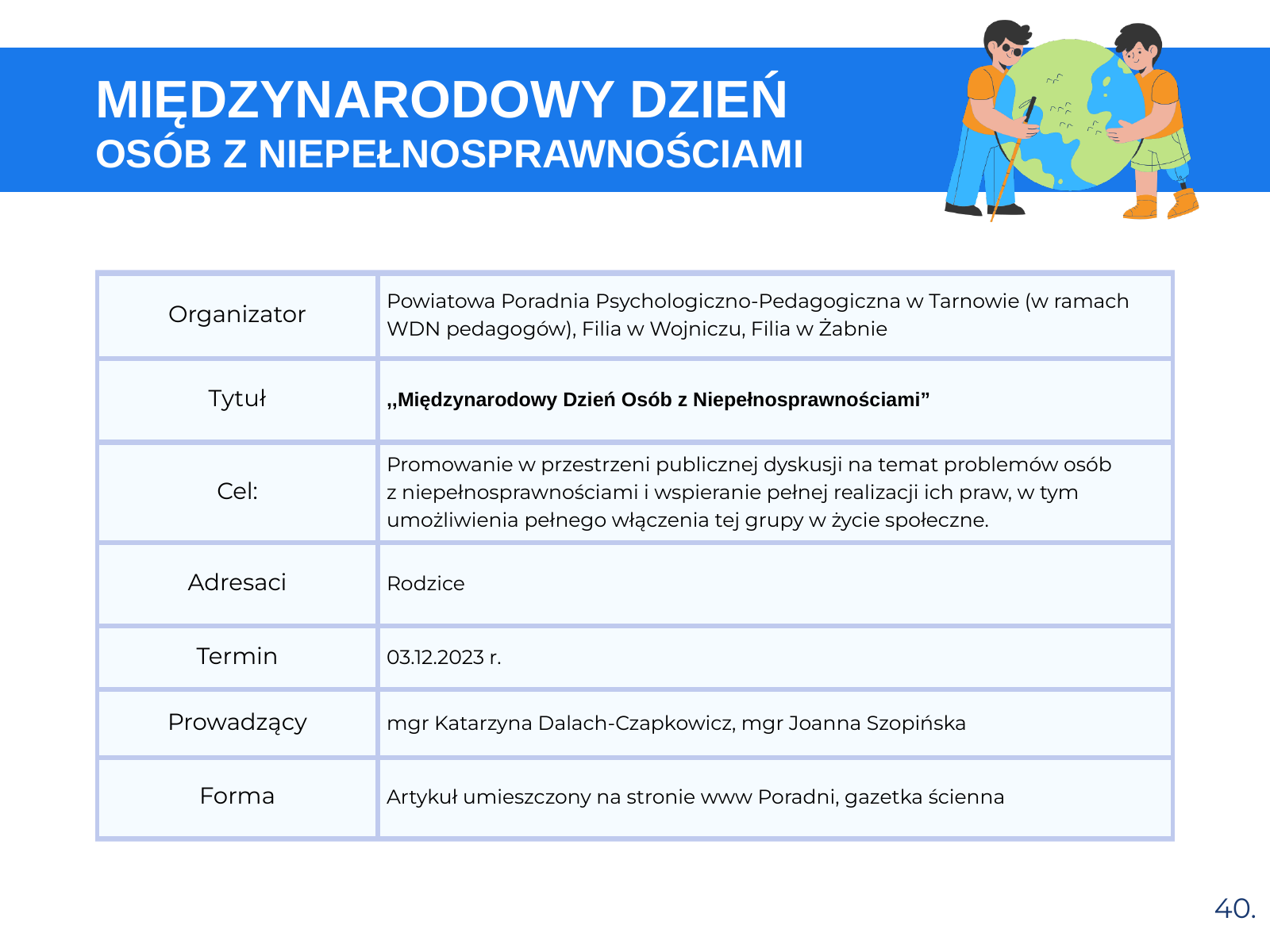

MIĘDZYNARODOWY DZIEŃ
OSÓB Z NIEPEŁNOSPRAWNOŚCIAMI

Organizator

Powiatowa Poradnia Psychologiczno-Pedagogiczna w Tarnowie (w ramach WDN pedagogów), Filia w Wojniczu, Filia w Żabnie

Tytuł

,,Międzynarodowy Dzień Osób z Niepełnosprawnościami”

Cel:

Promowanie w przestrzeni publicznej dyskusji na temat problemów osób
z niepełnosprawnościami i wspieranie pełnej realizacji ich praw, w tym umożliwienia pełnego włączenia tej grupy w życie społeczne.

Adresaci

Rodzice

Termin

03.12.2023 r.

Prowadzący

mgr Katarzyna Dalach-Czapkowicz, mgr Joanna Szopińska

Forma

Artykuł umieszczony na stronie www Poradni, gazetka ścienna
40.